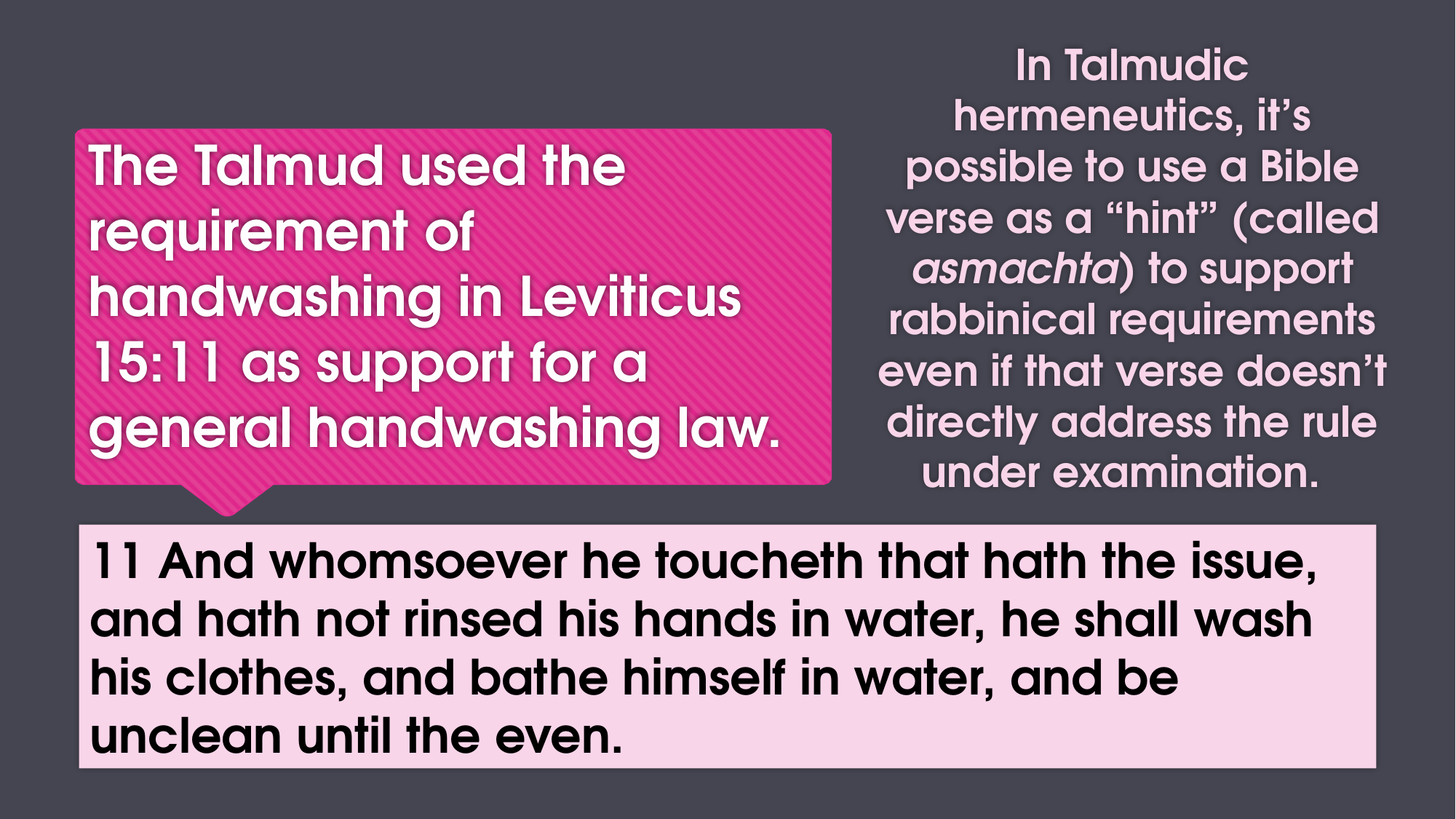

In Talmudic hermeneutics, it’s possible to use a Bible verse as a “hint” (called asmachta) to support rabbinical requirements even if that verse doesn’t directly address the rule under examination.
# The Talmud used the requirement of handwashing in Leviticus 15:11 as support for a general handwashing law.
11 And whomsoever he toucheth that hath the issue, and hath not rinsed his hands in water, he shall wash his clothes, and bathe himself in water, and be unclean until the even.